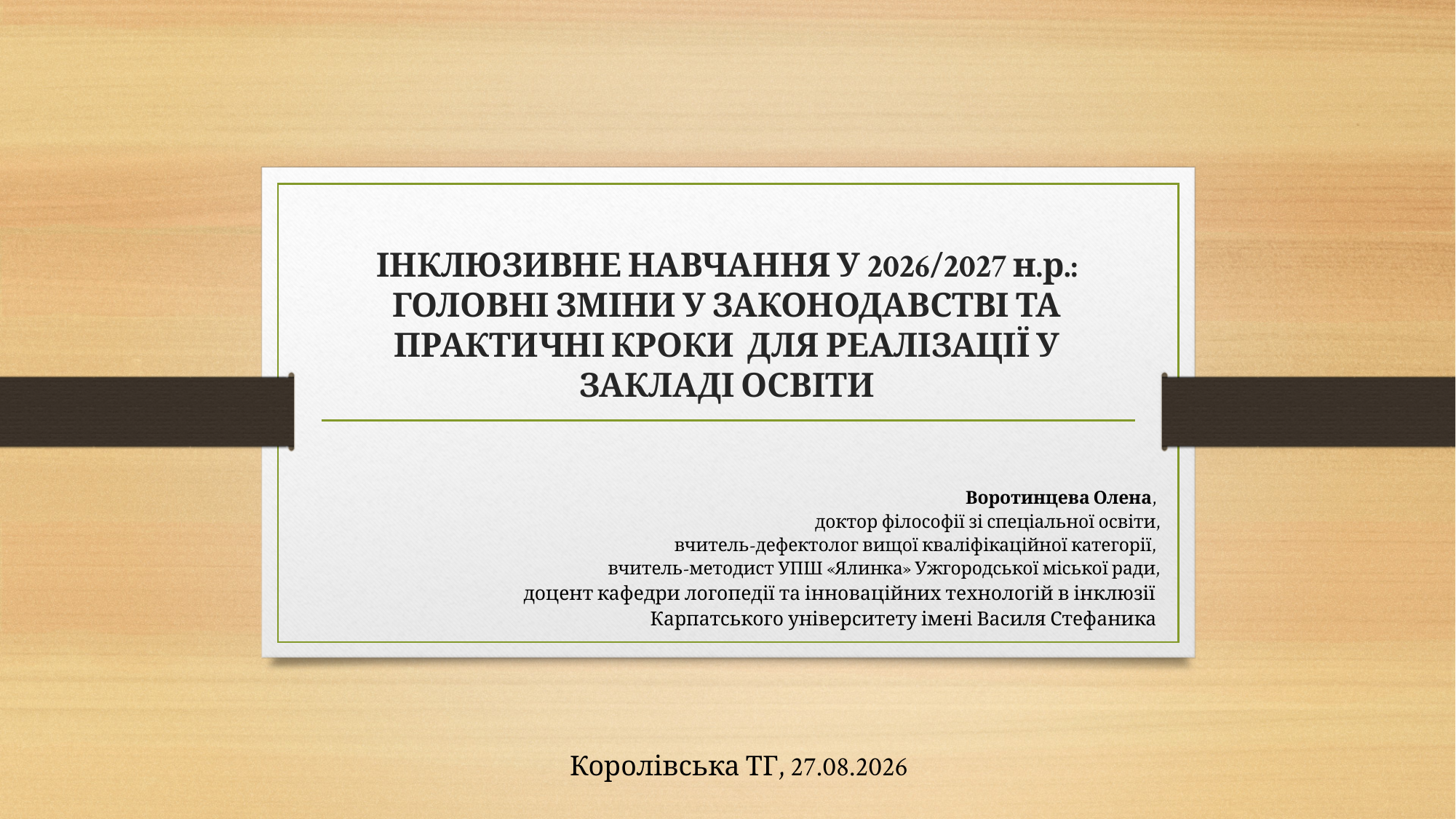

# ІНКЛЮЗИВНЕ НАВЧАННЯ У 2026/2027 н.р.: ГОЛОВНІ ЗМІНИ У ЗАКОНОДАВСТВІ ТА ПРАКТИЧНІ КРОКИ  ДЛЯ РЕАЛІЗАЦІЇ У ЗАКЛАДІ ОСВІТИ
Воротинцева Олена,
доктор філософії зі спеціальної освіти,
 вчитель-дефектолог вищої кваліфікаційної категорії,
вчитель-методист УПШ «Ялинка» Ужгородської міської ради,
 доцент кафедри логопедії та інноваційних технологій в інклюзії
Карпатського університету імені Василя Стефаника

Королівська ТГ, 27.08.2026